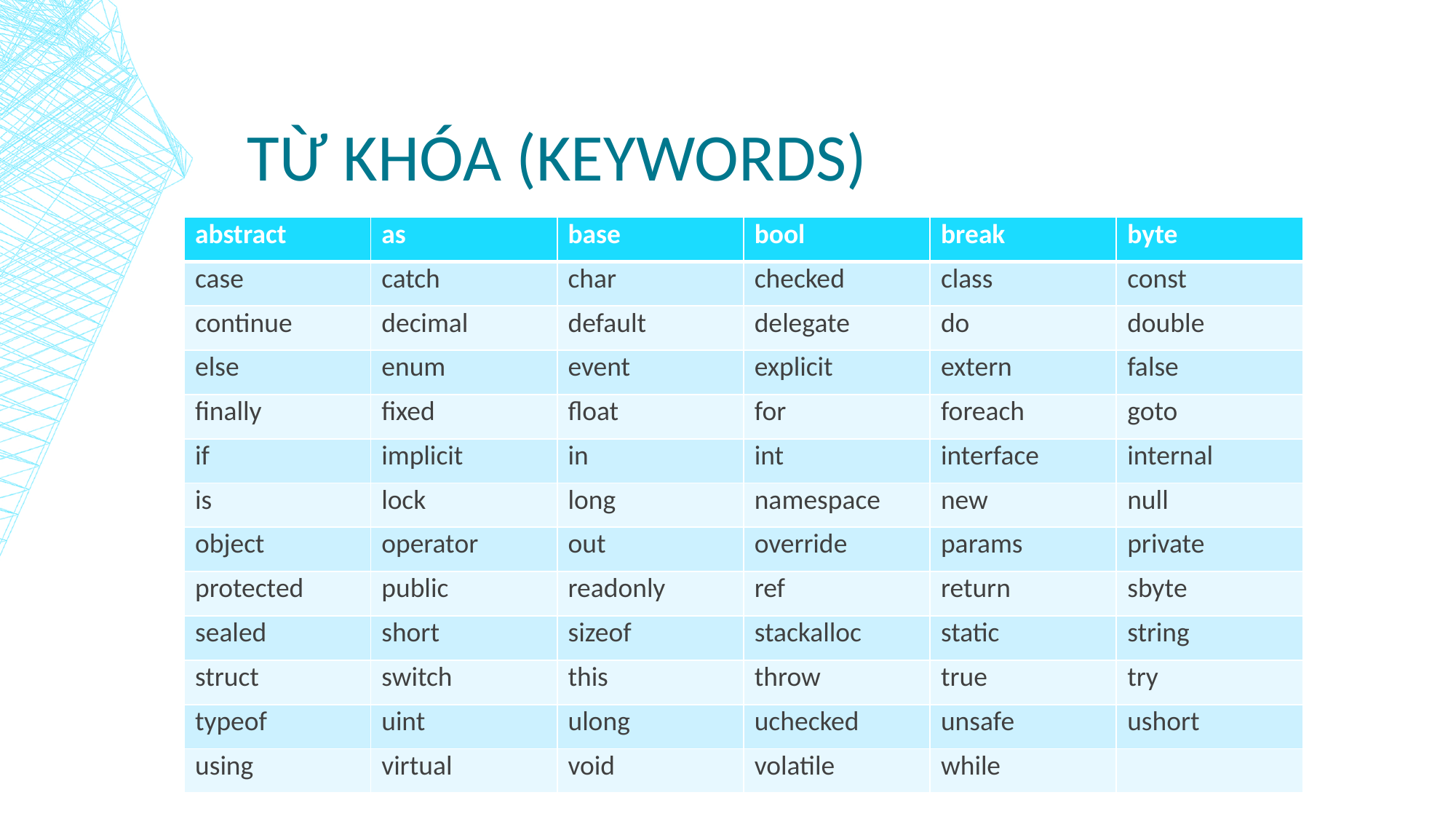

# Từ khóa (keywords)
| abstract | as | base | bool | break | byte |
| --- | --- | --- | --- | --- | --- |
| case | catch | char | checked | class | const |
| continue | decimal | default | delegate | do | double |
| else | enum | event | explicit | extern | false |
| finally | fixed | float | for | foreach | goto |
| if | implicit | in | int | interface | internal |
| is | lock | long | namespace | new | null |
| object | operator | out | override | params | private |
| protected | public | readonly | ref | return | sbyte |
| sealed | short | sizeof | stackalloc | static | string |
| struct | switch | this | throw | true | try |
| typeof | uint | ulong | uchecked | unsafe | ushort |
| using | virtual | void | volatile | while |  |